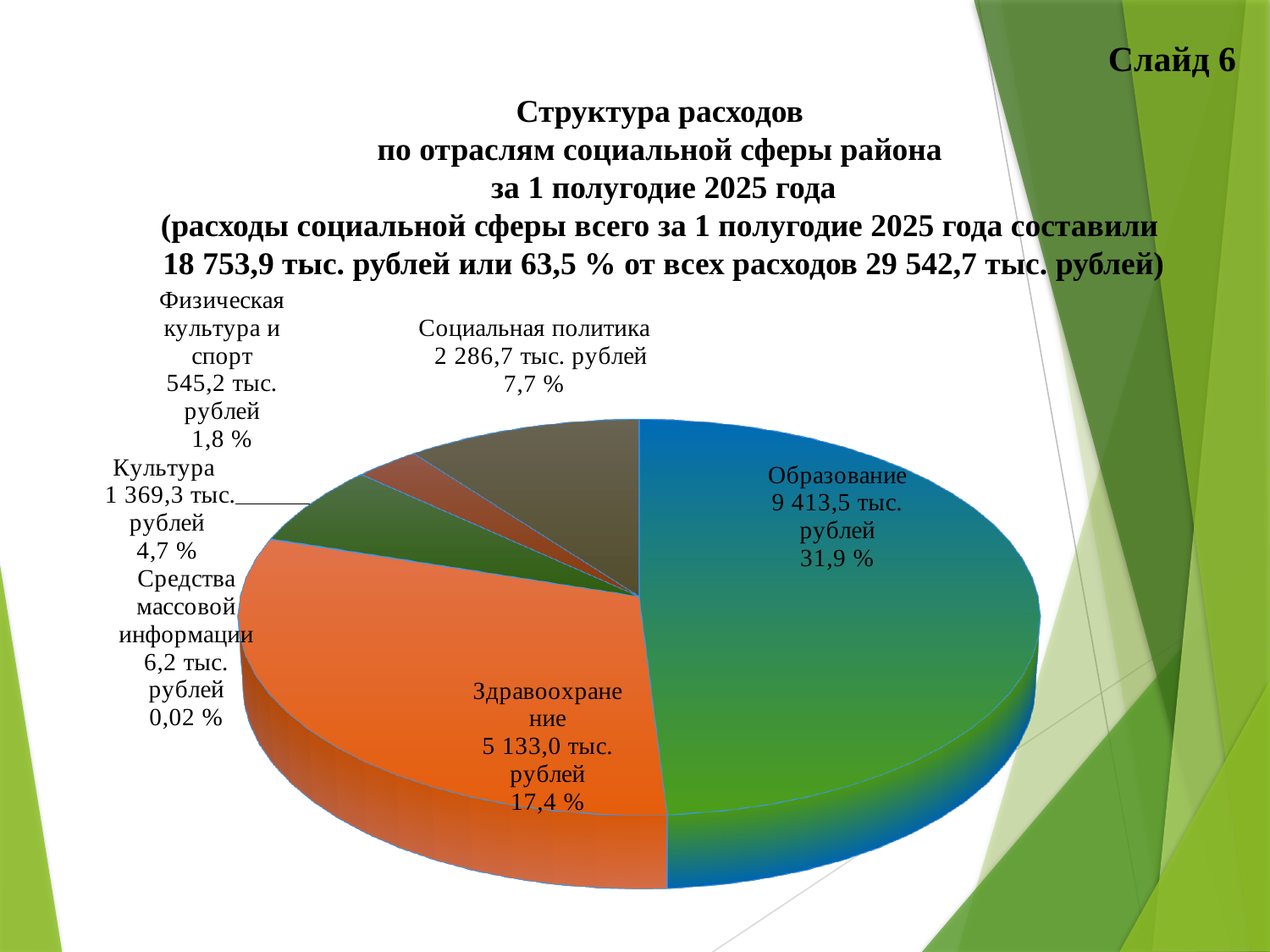

Слайд 6
# Структура расходов по отраслям социальной сферы района за 1 полугодие 2025 года (расходы социальной сферы всего за 1 полугодие 2025 года составили 18 753,9 тыс. рублей или 63,5 % от всех расходов 29 542,7 тыс. рублей)

[unsupported chart]